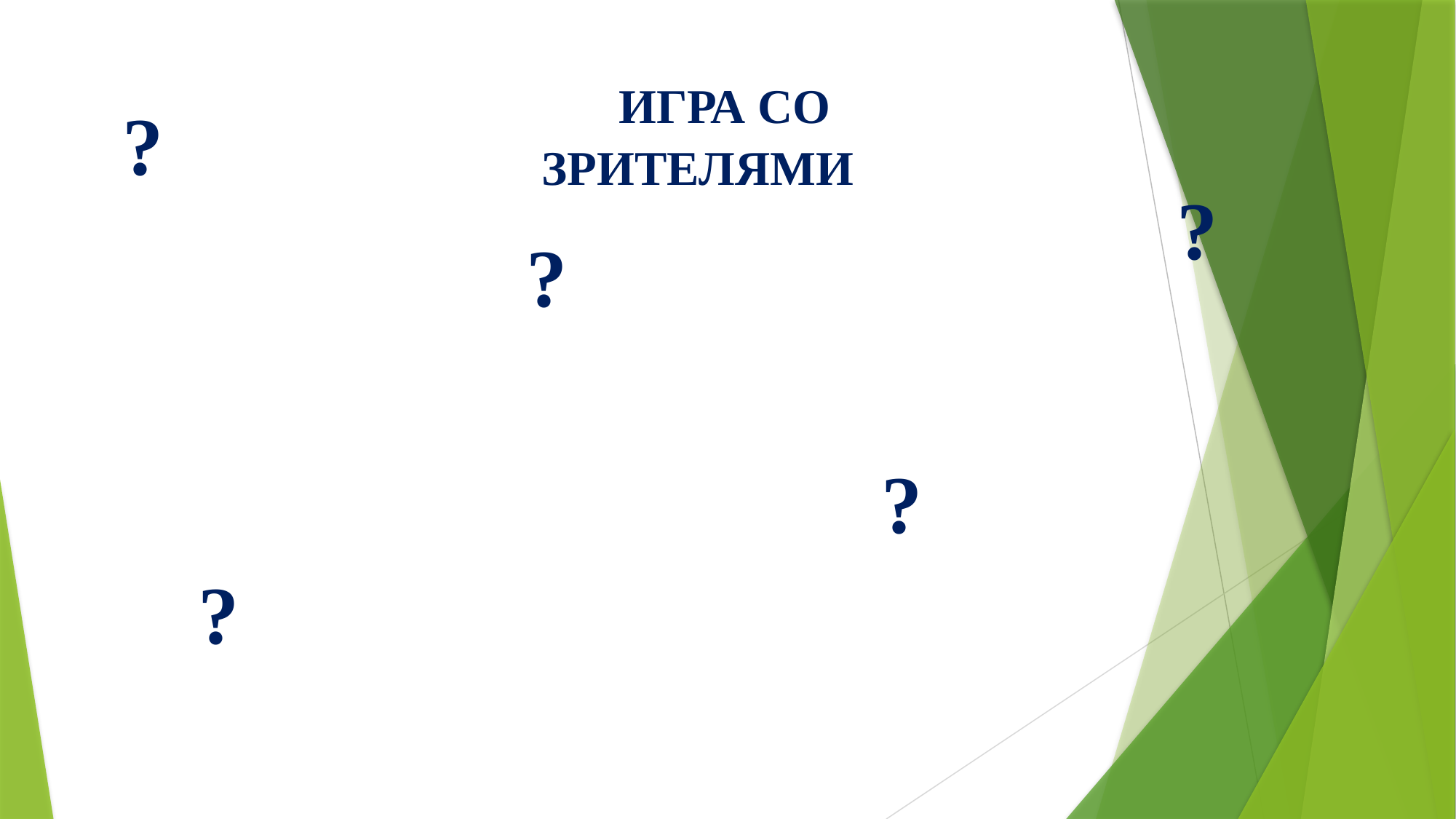

ИГРА СО ЗРИТЕЛЯМИ
?
?
?
?
?